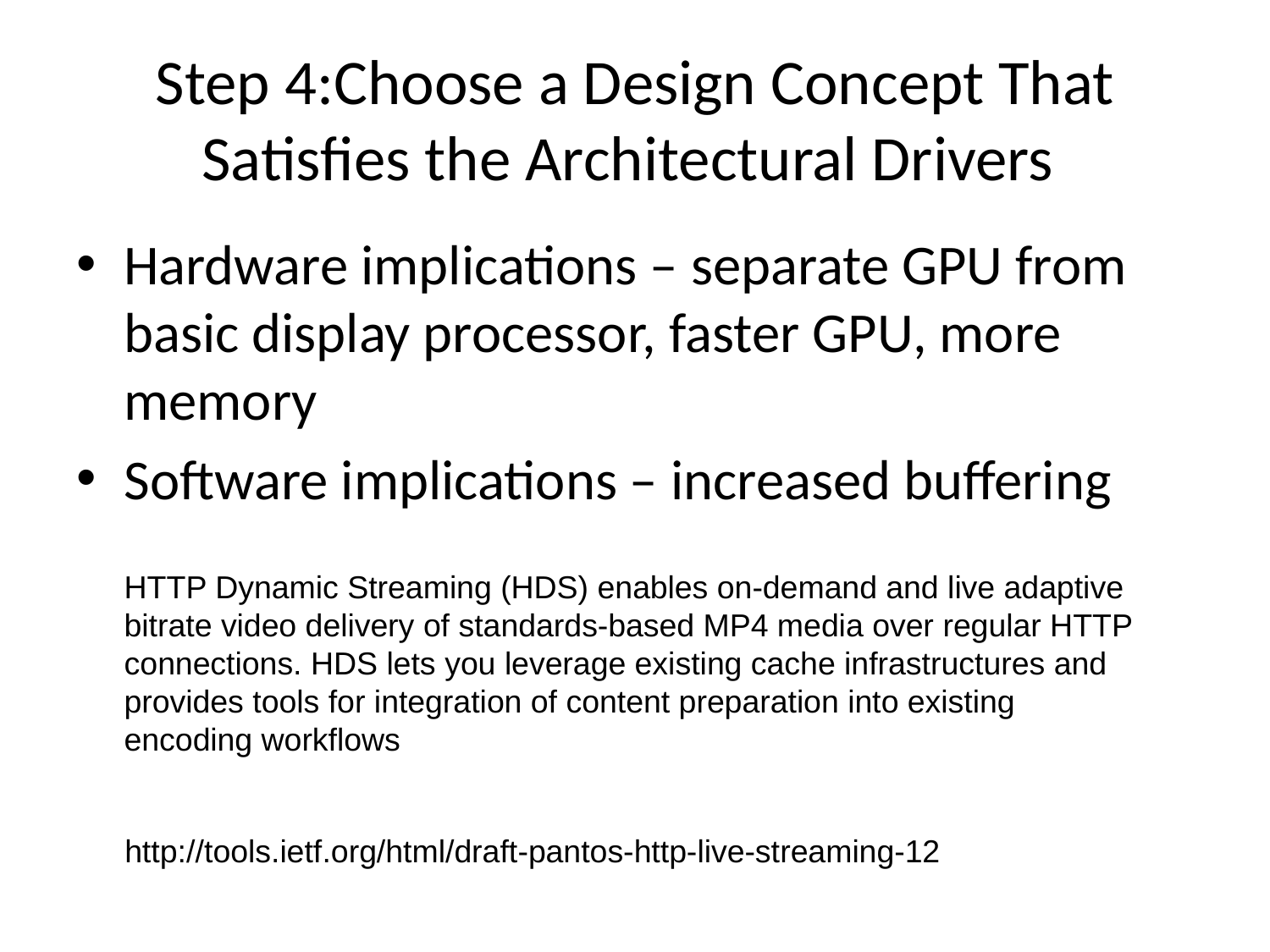

# Step 4:Choose a Design Concept That Satisfies the Architectural Drivers
Hardware implications – separate GPU from basic display processor, faster GPU, more memory
Software implications – increased buffering
HTTP Dynamic Streaming (HDS) enables on-demand and live adaptive
bitrate video delivery of standards-based MP4 media over regular HTTP
connections. HDS lets you leverage existing cache infrastructures and
provides tools for integration of content preparation into existing
encoding workflows
http://tools.ietf.org/html/draft-pantos-http-live-streaming-12